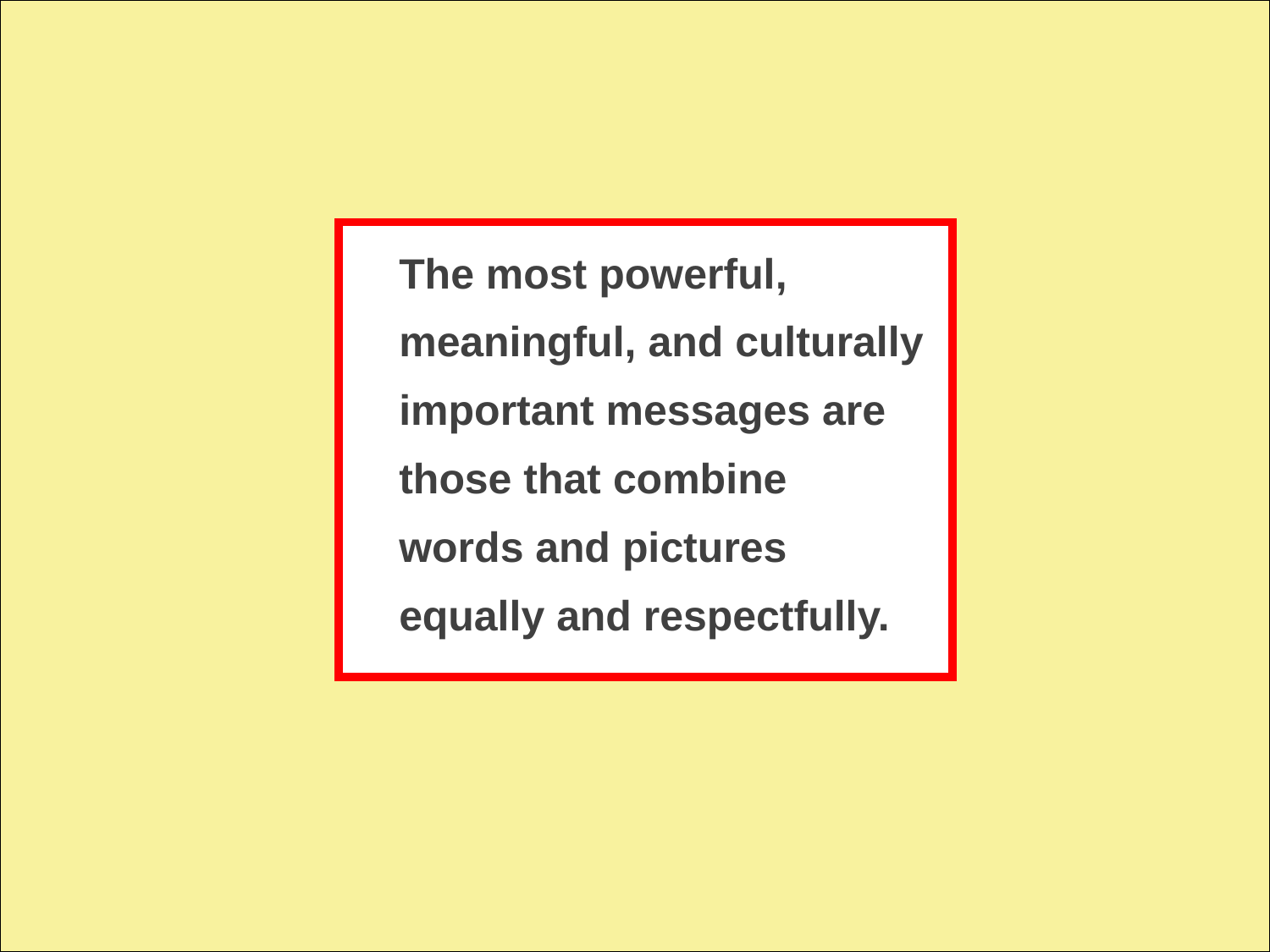

The most powerful, meaningful, and culturally important messages are those that combine             words and pictures equally and respectfully.